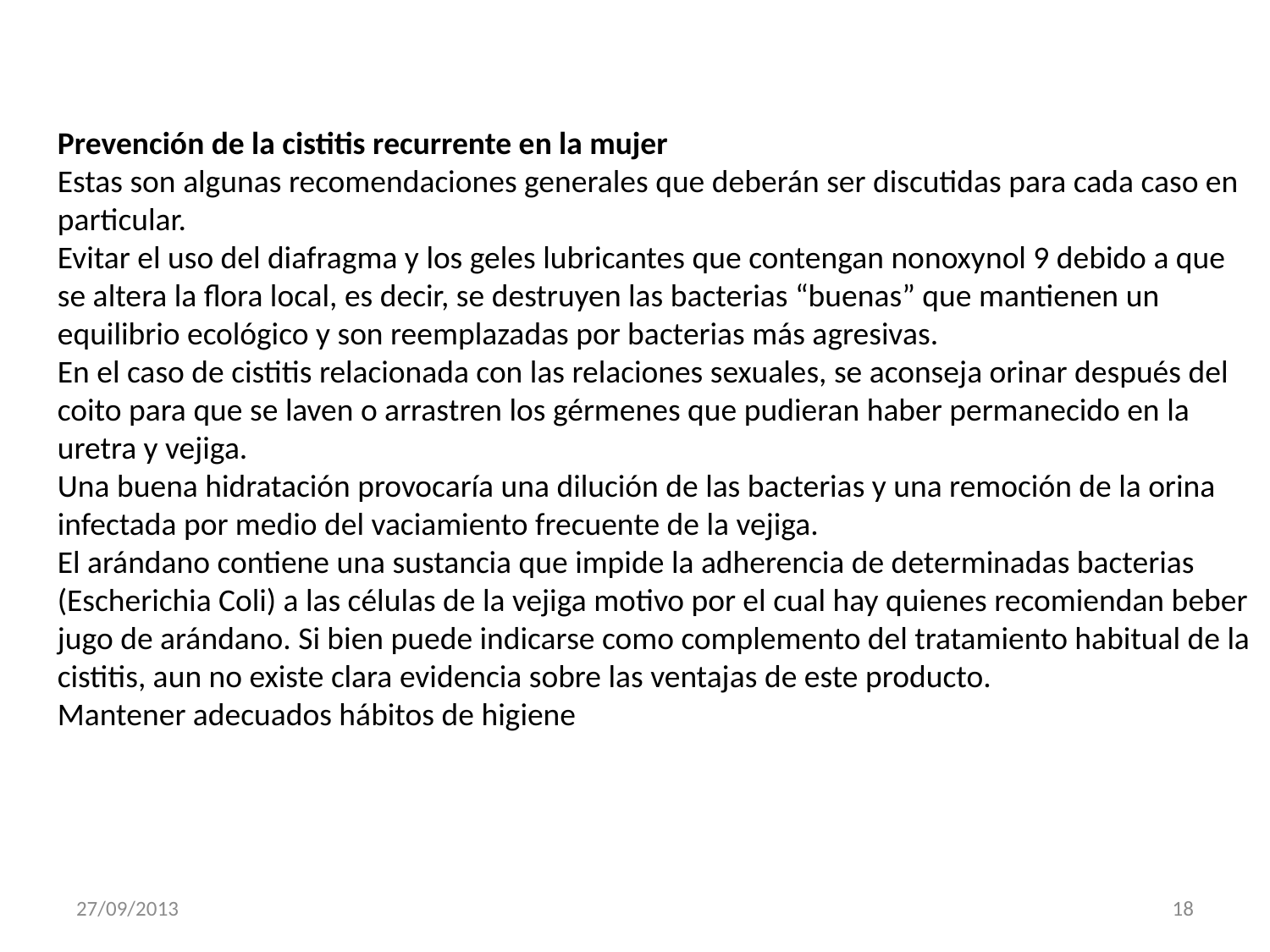

Prevención de la cistitis recurrente en la mujer
Estas son algunas recomendaciones generales que deberán ser discutidas para cada caso en particular.
Evitar el uso del diafragma y los geles lubricantes que contengan nonoxynol 9 debido a que se altera la flora local, es decir, se destruyen las bacterias “buenas” que mantienen un equilibrio ecológico y son reemplazadas por bacterias más agresivas.
En el caso de cistitis relacionada con las relaciones sexuales, se aconseja orinar después del coito para que se laven o arrastren los gérmenes que pudieran haber permanecido en la uretra y vejiga.
Una buena hidratación provocaría una dilución de las bacterias y una remoción de la orina infectada por medio del vaciamiento frecuente de la vejiga.
El arándano contiene una sustancia que impide la adherencia de determinadas bacterias (Escherichia Coli) a las células de la vejiga motivo por el cual hay quienes recomiendan beber jugo de arándano. Si bien puede indicarse como complemento del tratamiento habitual de la cistitis, aun no existe clara evidencia sobre las ventajas de este producto.
Mantener adecuados hábitos de higiene
27/09/2013
18